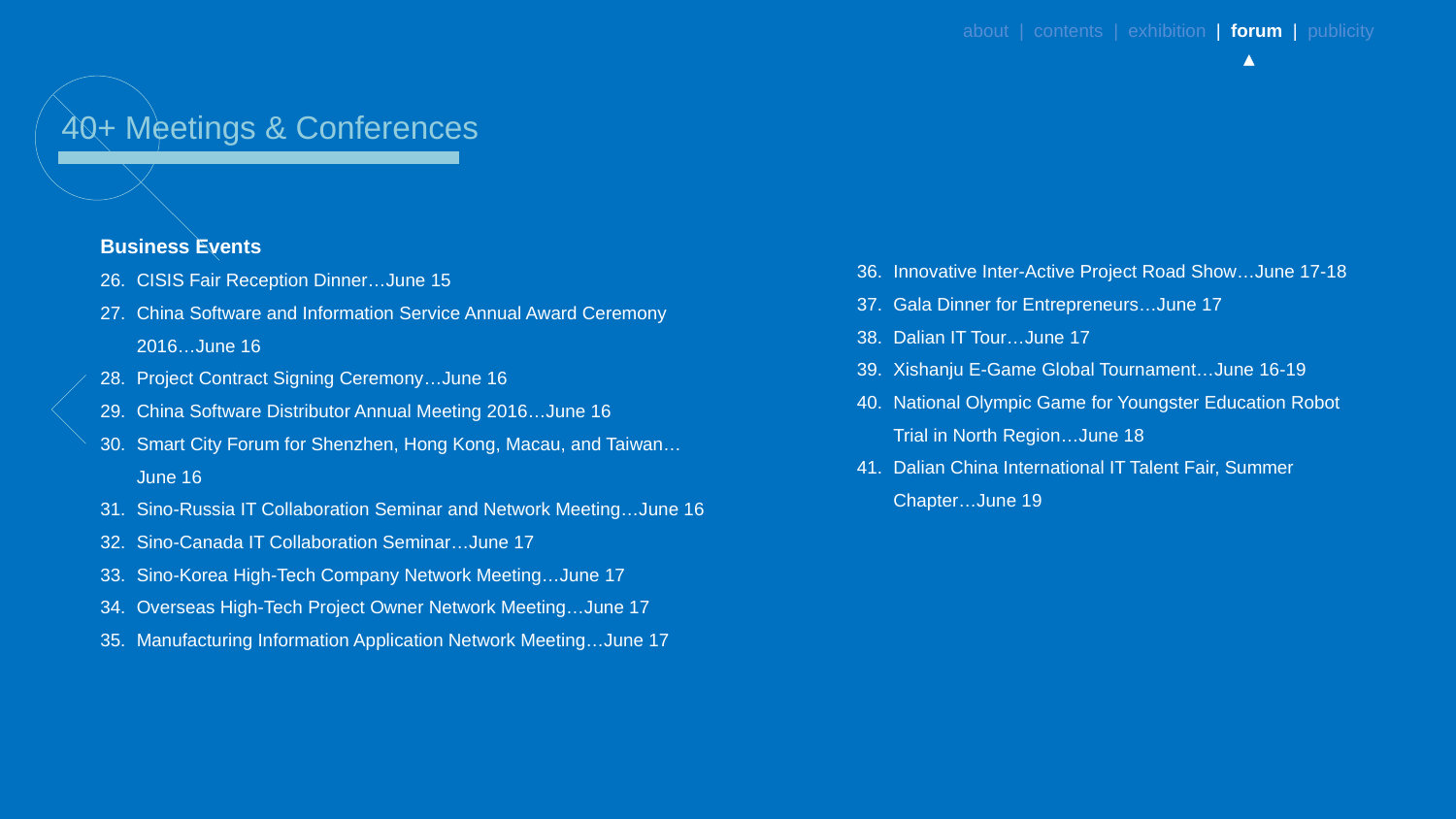

about  |  contents  |  exhibition  |  forum  |  publicity

40+ Meetings & Conferences
Business Events
CISIS Fair Reception Dinner…June 15
China Software and Information Service Annual Award Ceremony 2016…June 16
Project Contract Signing Ceremony…June 16
China Software Distributor Annual Meeting 2016…June 16
Smart City Forum for Shenzhen, Hong Kong, Macau, and Taiwan…June 16
Sino-Russia IT Collaboration Seminar and Network Meeting…June 16
Sino-Canada IT Collaboration Seminar…June 17
Sino-Korea High-Tech Company Network Meeting…June 17
Overseas High-Tech Project Owner Network Meeting…June 17
Manufacturing Information Application Network Meeting…June 17

Innovative Inter-Active Project Road Show…June 17-18
Gala Dinner for Entrepreneurs…June 17
Dalian IT Tour…June 17
Xishanju E-Game Global Tournament…June 16-19
National Olympic Game for Youngster Education Robot Trial in North Region…June 18
Dalian China International IT Talent Fair, Summer Chapter…June 19